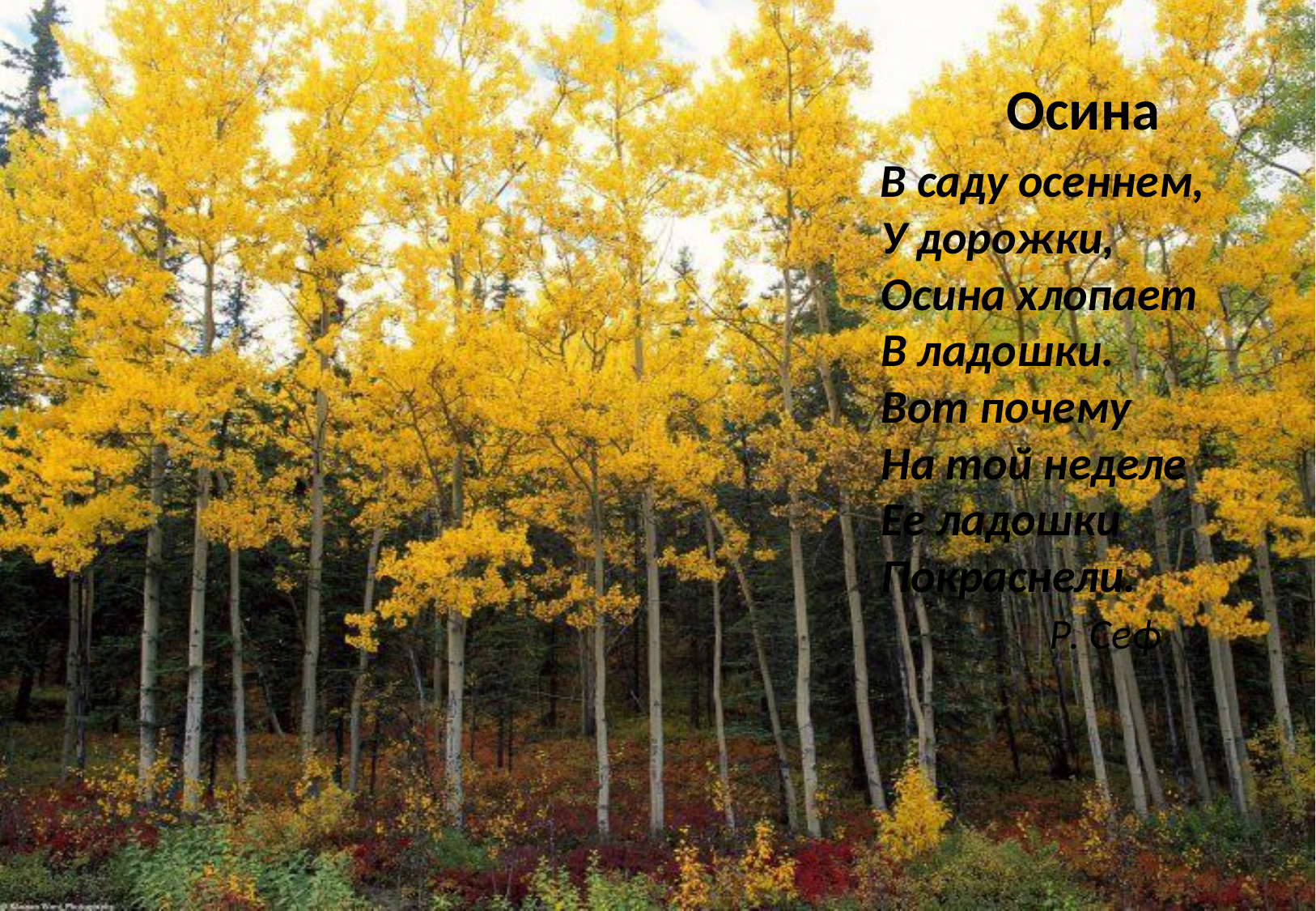

Осина
    В саду осеннем,
У дорожки,
Осина хлопает
В ладошки.
Вот почему
На той неделе
Ее ладошки
Покраснели.
                Р. Сеф